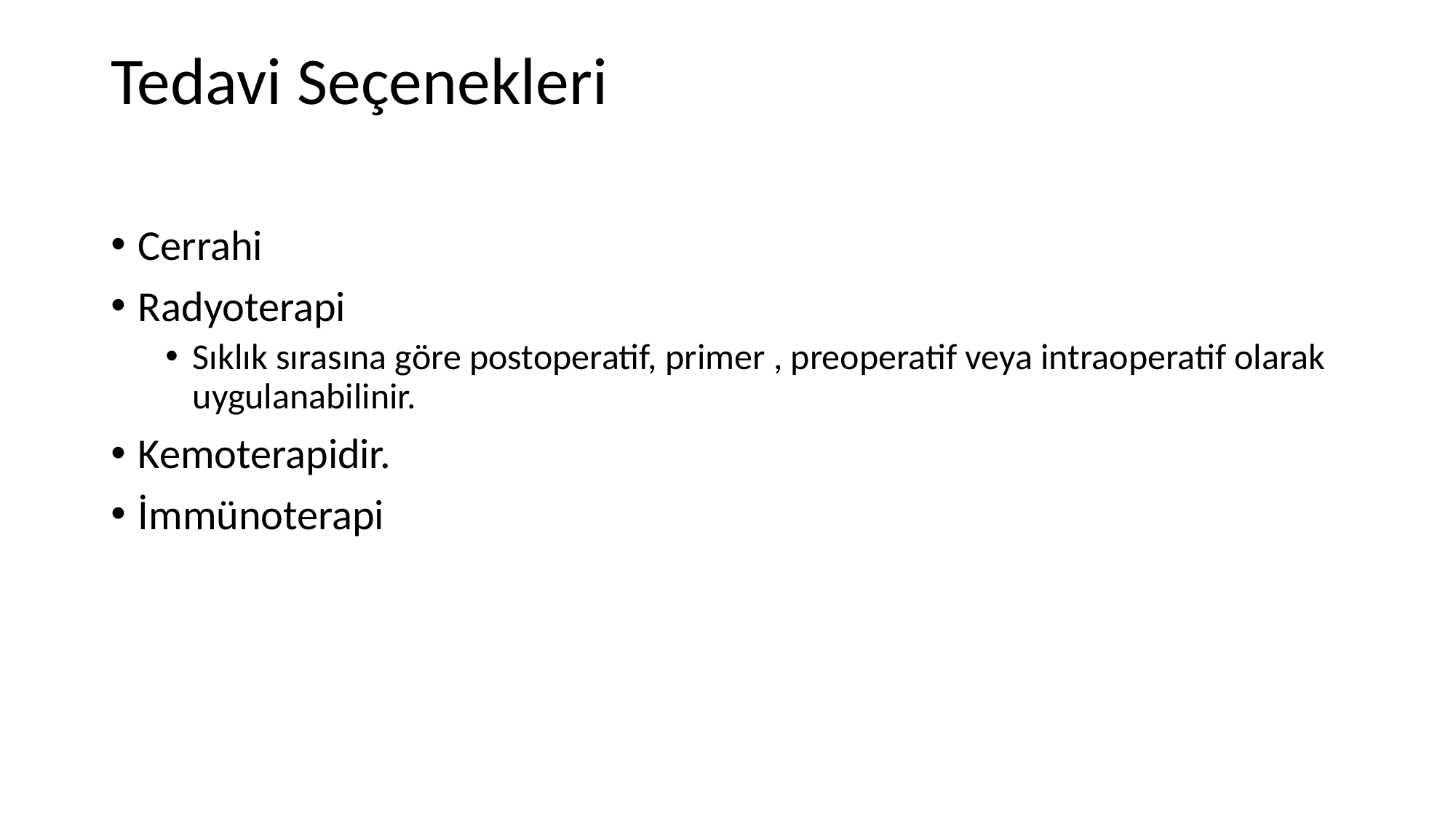

# Tedavi Seçenekleri
Cerrahi
Radyoterapi
Sıklık sırasına göre postoperatif, primer , preoperatif veya intraoperatif olarak uygulanabilinir.
Kemoterapidir.
İmmünoterapi